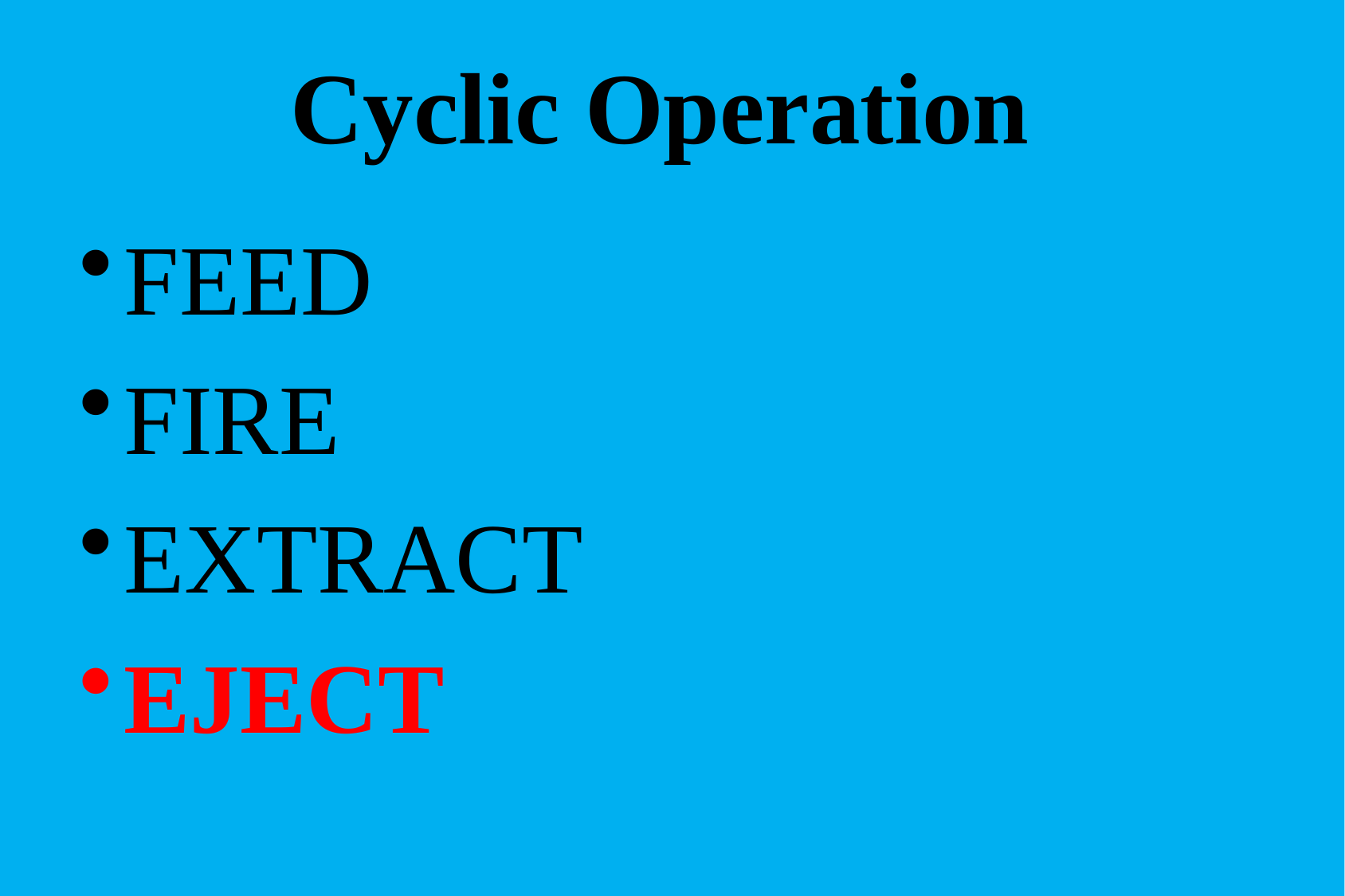

# Cyclic Operation
FEED
FIRE
EXTRACT
EJECT